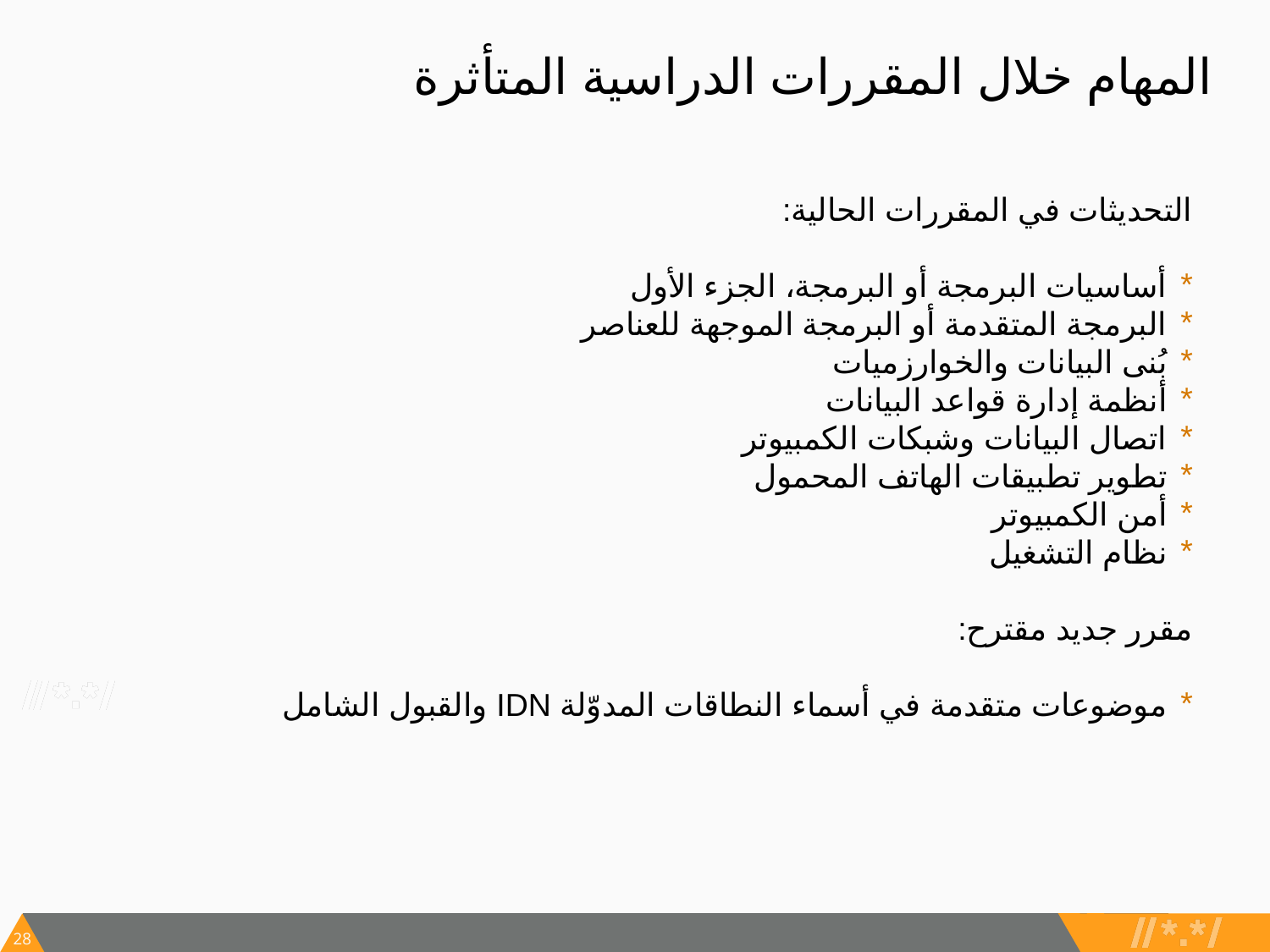

# المهام خلال المقررات الدراسية المتأثرة
التحديثات في المقررات الحالية:

أساسيات البرمجة أو البرمجة، الجزء الأول
البرمجة المتقدمة أو البرمجة الموجهة للعناصر
بُنى البيانات والخوارزميات
أنظمة إدارة قواعد البيانات
اتصال البيانات وشبكات الكمبيوتر
تطوير تطبيقات الهاتف المحمول
أمن الكمبيوتر
نظام التشغيل

مقرر جديد مقترح:

موضوعات متقدمة في أسماء النطاقات المدوّلة IDN والقبول الشامل